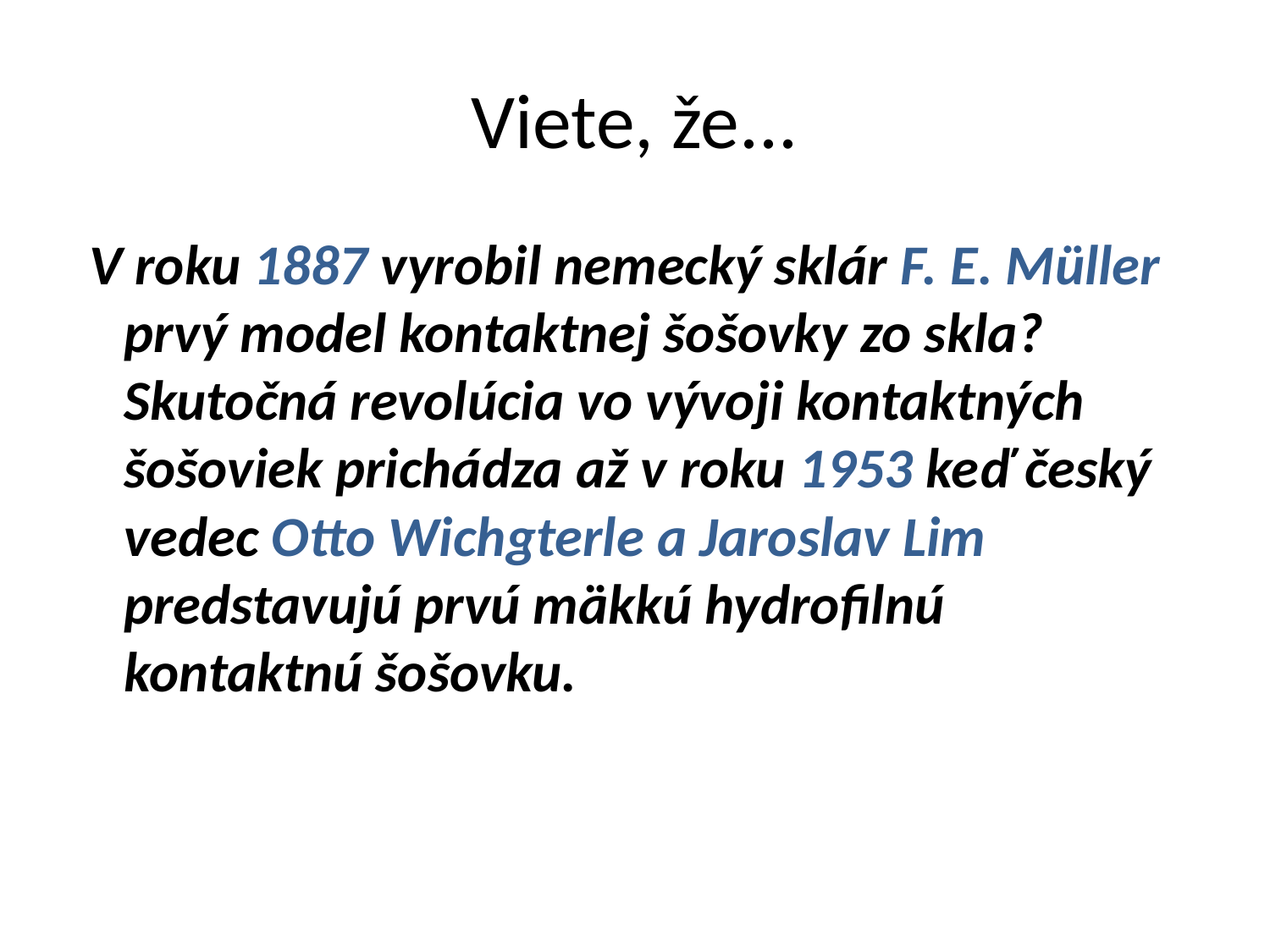

# Viete, že...
 V roku 1887 vyrobil nemecký sklár F. E. Müller prvý model kontaktnej šošovky zo skla? Skutočná revolúcia vo vývoji kontaktných šošoviek prichádza až v roku 1953 keď český vedec Otto Wichgterle a Jaroslav Lim predstavujú prvú mäkkú hydrofilnú kontaktnú šošovku.